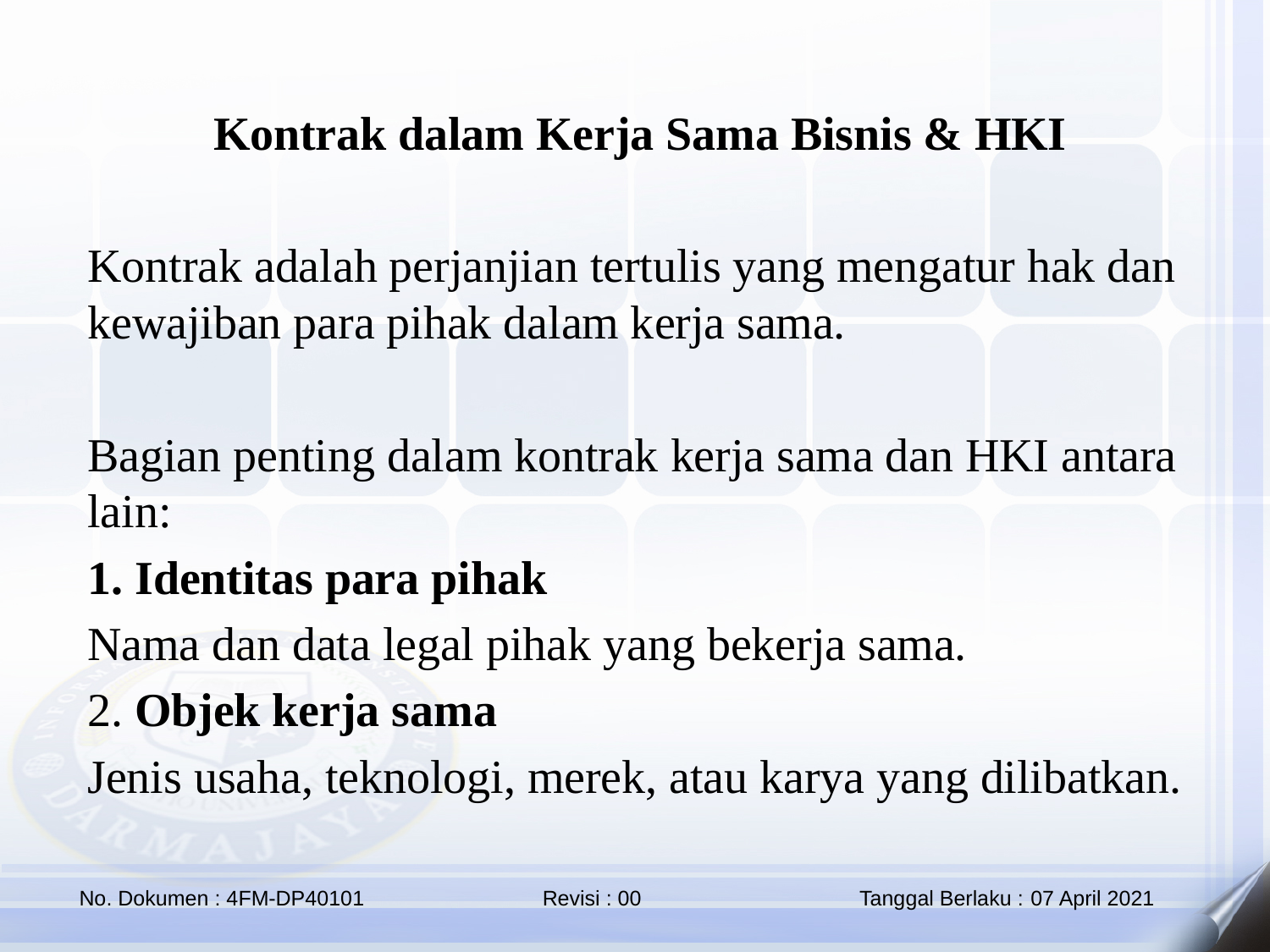

Kontrak dalam Kerja Sama Bisnis & HKI

Kontrak adalah perjanjian tertulis yang mengatur hak dan kewajiban para pihak dalam kerja sama.

Bagian penting dalam kontrak kerja sama dan HKI antara lain:
1. Identitas para pihak
Nama dan data legal pihak yang bekerja sama.
2. Objek kerja sama
Jenis usaha, teknologi, merek, atau karya yang dilibatkan.